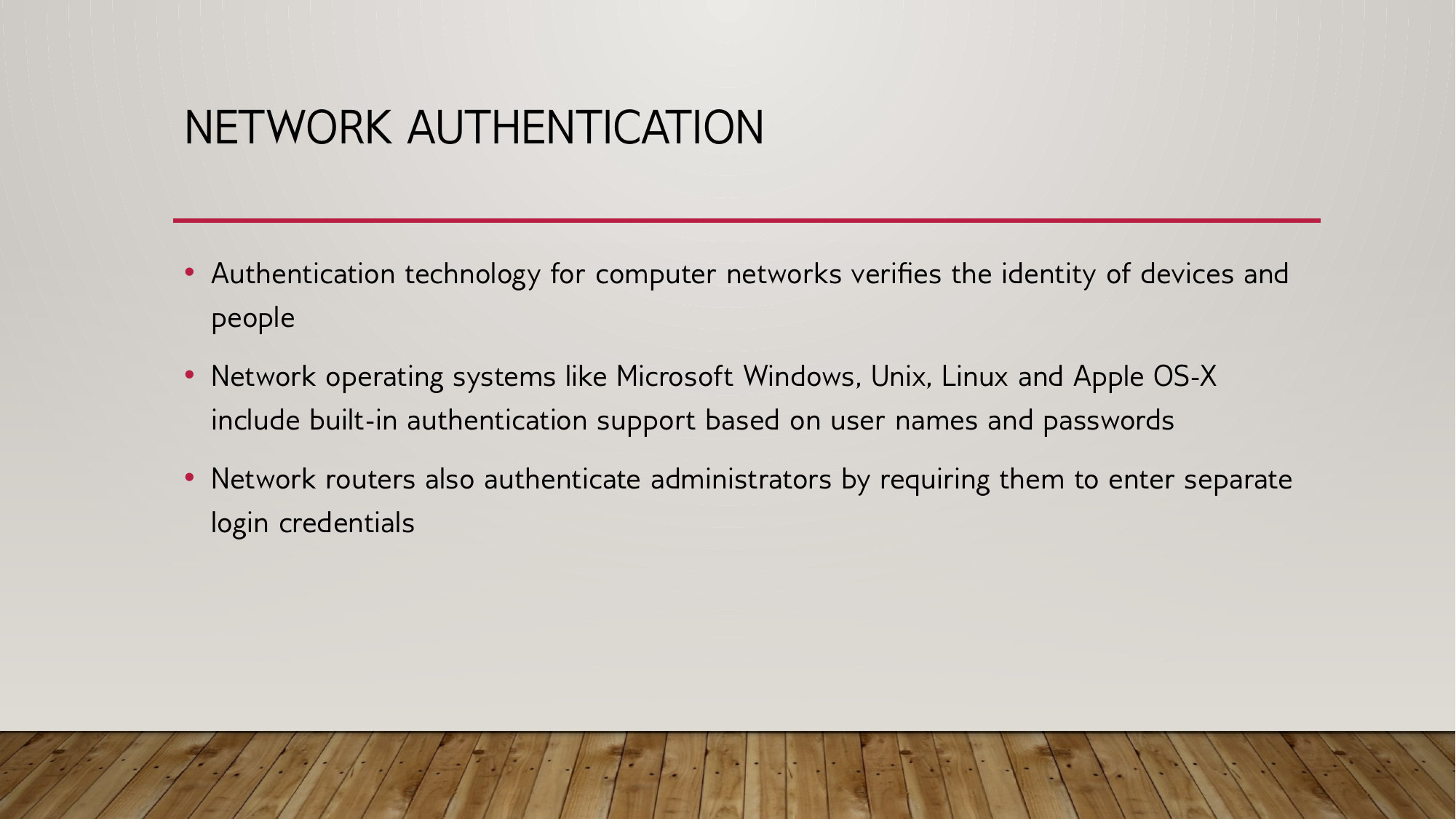

# Network Authentication
Authentication technology for computer networks verifies the identity of devices and people
Network operating systems like Microsoft Windows, Unix, Linux and Apple OS-X include built-in authentication support based on user names and passwords
Network routers also authenticate administrators by requiring them to enter separate login credentials